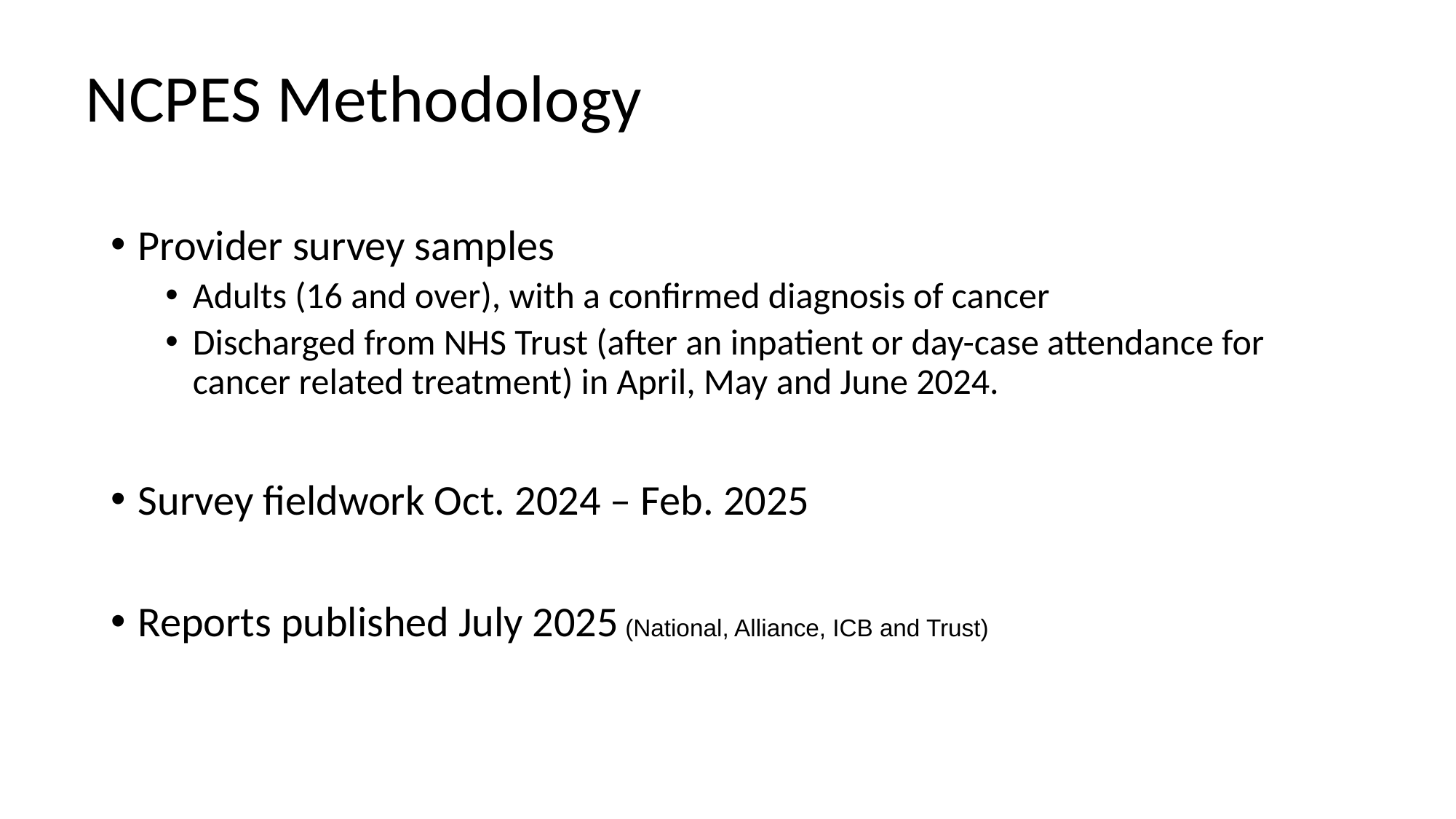

# NCPES Methodology
Provider survey samples
Adults (16 and over), with a confirmed diagnosis of cancer
Discharged from NHS Trust (after an inpatient or day-case attendance for cancer related treatment) in April, May and June 2024.

Survey fieldwork Oct. 2024 – Feb. 2025

Reports published July 2025 (National, Alliance, ICB and Trust)